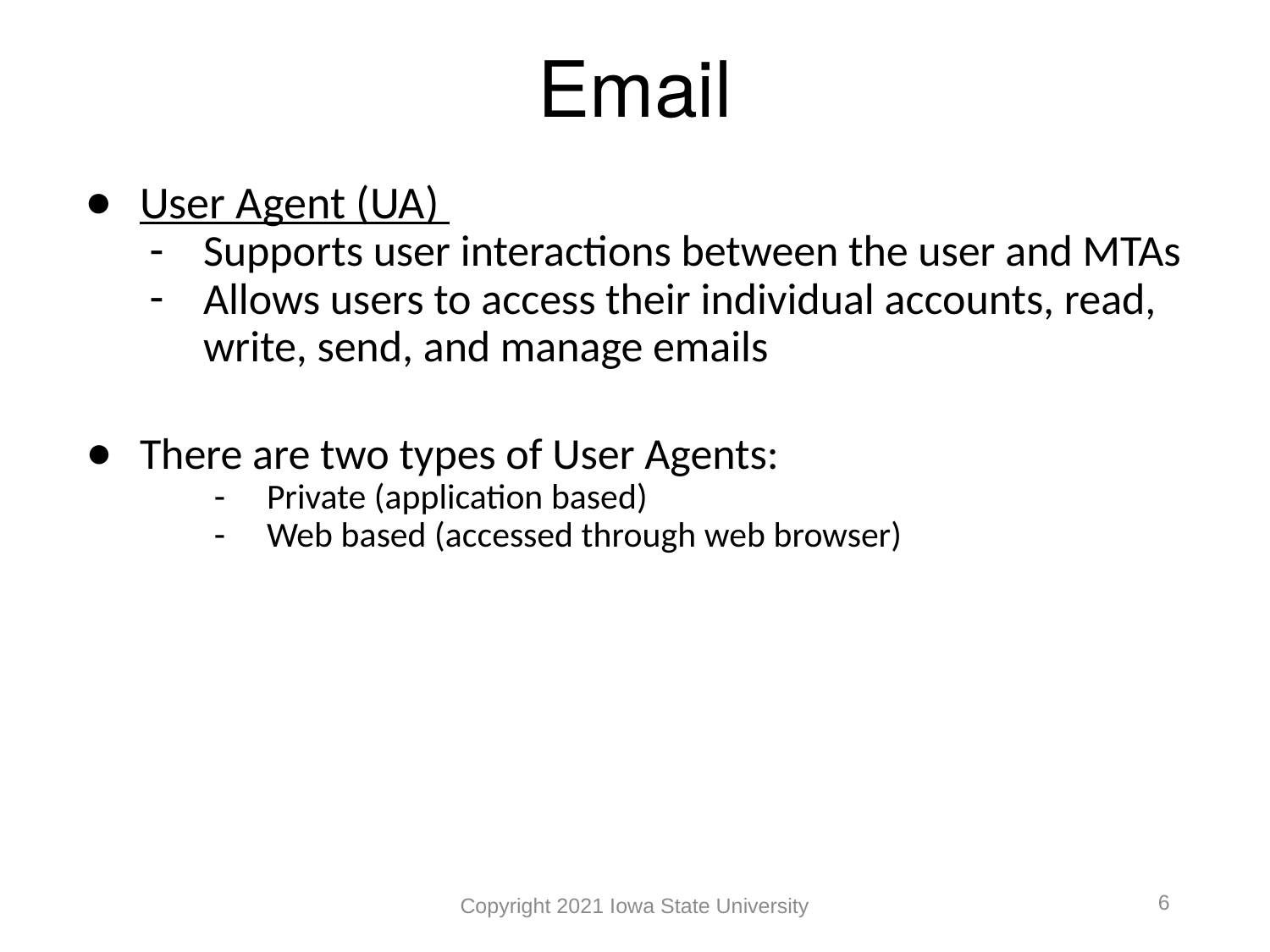

# Email
User Agent (UA)
Supports user interactions between the user and MTAs
Allows users to access their individual accounts, read, write, send, and manage emails

There are two types of User Agents:
Private (application based)
Web based (accessed through web browser)

6
Copyright 2021 Iowa State University